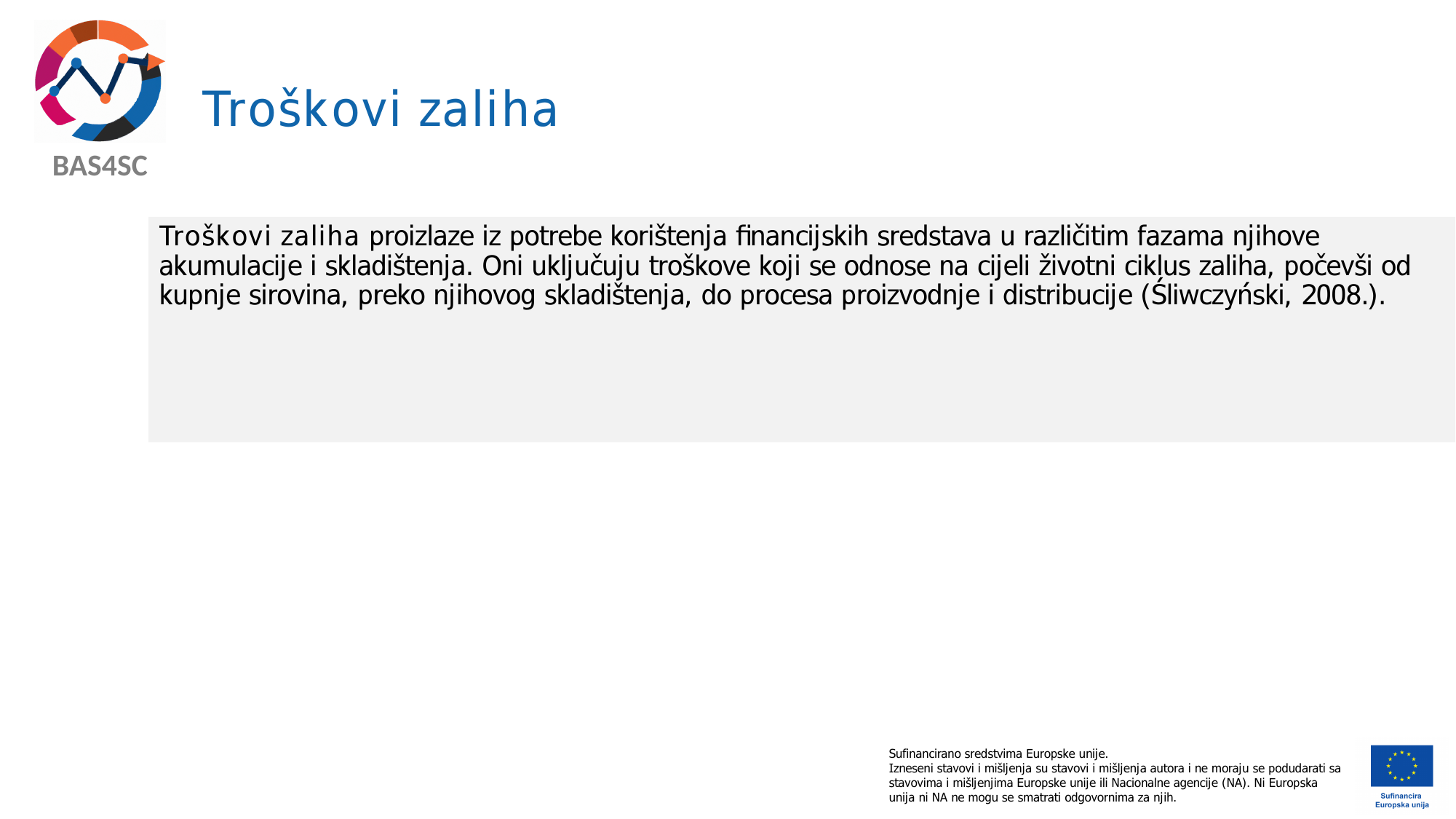

# Troškovi zaliha
Troškovi zaliha proizlaze iz potrebe korištenja financijskih sredstava u različitim fazama njihove akumulacije i skladištenja. Oni uključuju troškove koji se odnose na cijeli životni ciklus zaliha, počevši od kupnje sirovina, preko njihovog skladištenja, do procesa proizvodnje i distribucije (Śliwczyński, 2008.).